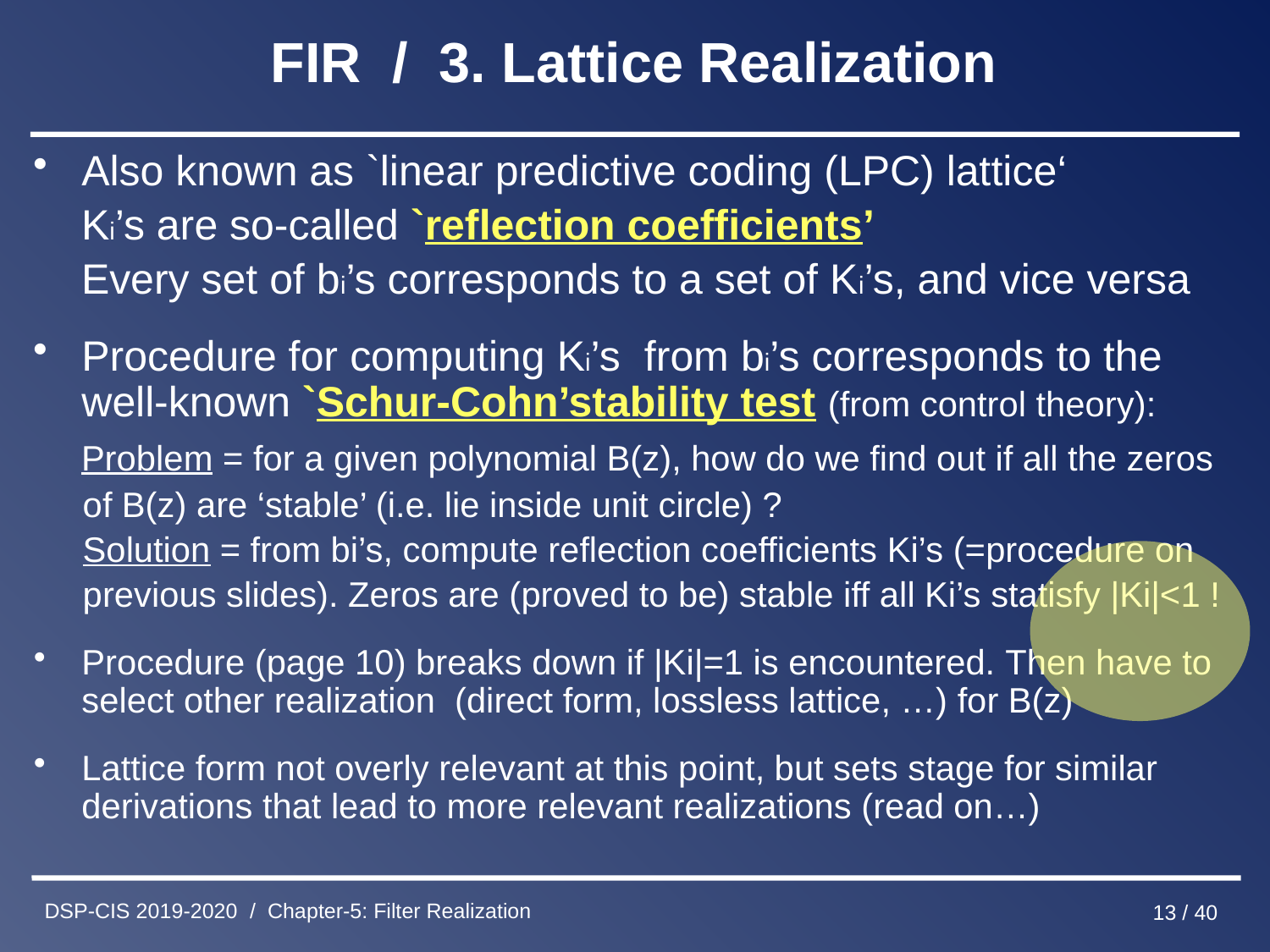

# FIR  /  3. Lattice Realization

Also known as `linear predictive coding (LPC) lattice‘
    Ki’s are so-called `reflection coefficients’
    Every set of bi’s corresponds to a set of Ki’s, and vice versa
Procedure for computing Ki’s  from bi’s corresponds to the well-known `Schur-Cohn’stability test (from control theory):
    Problem = for a given polynomial B(z), how do we find out if all the zeros
     of B(z) are ‘stable’ (i.e. lie inside unit circle) ?
     Solution = from bi’s, compute reflection coefficients Ki’s (=procedure on
     previous slides). Zeros are (proved to be) stable iff all Ki’s statisfy |Ki|<1 !
Procedure (page 10) breaks down if |Ki|=1 is encountered. Then have to select other realization  (direct form, lossless lattice, …) for B(z)
Lattice form not overly relevant at this point, but sets stage for similar derivations that lead to more relevant realizations (read on…)